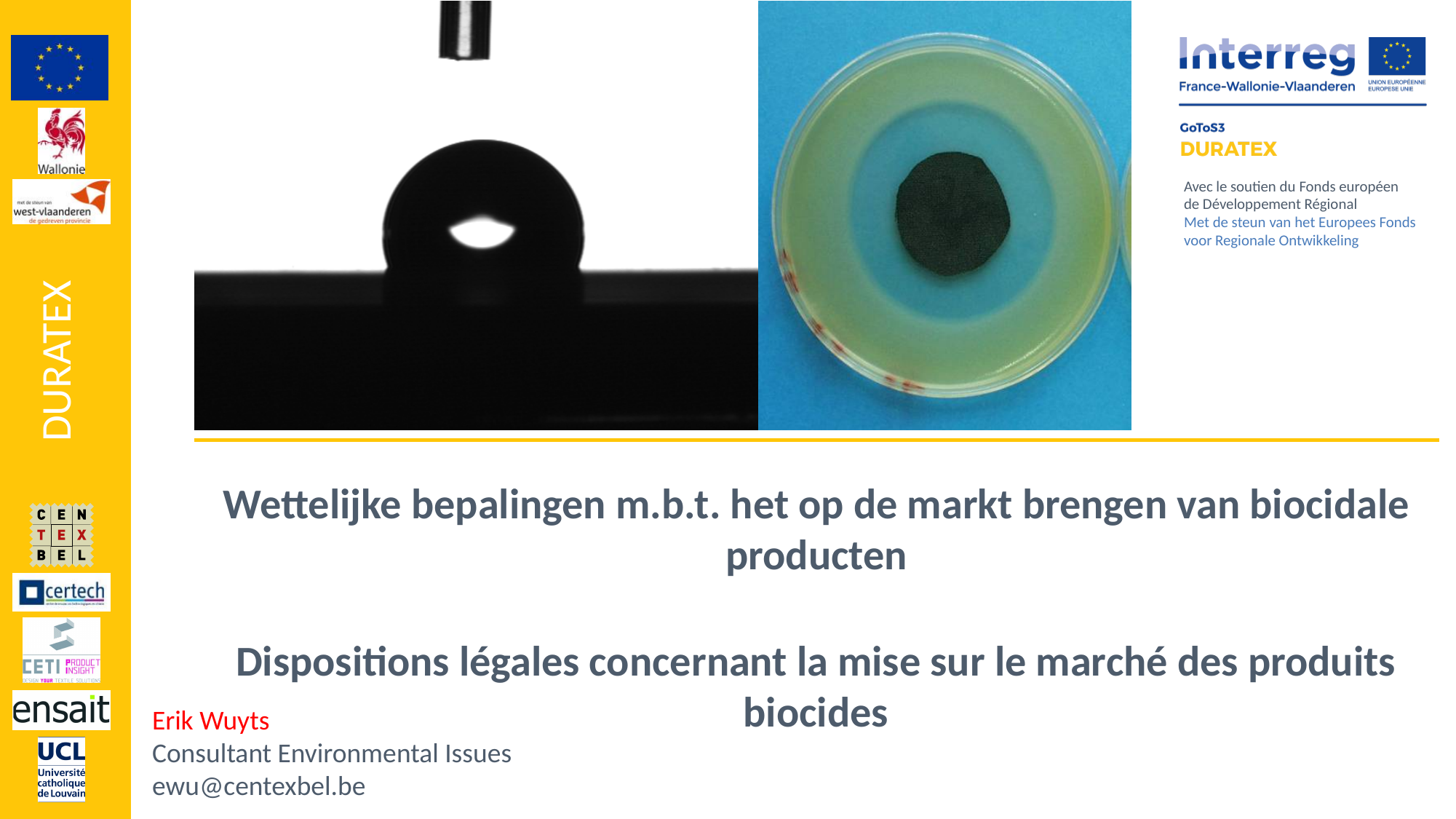

# Wettelijke bepalingen m.b.t. het op de markt brengen van biocidale producten
Dispositions légales concernant la mise sur le marché des produits biocides
Erik Wuyts
Consultant Environmental Issues
ewu@centexbel.be